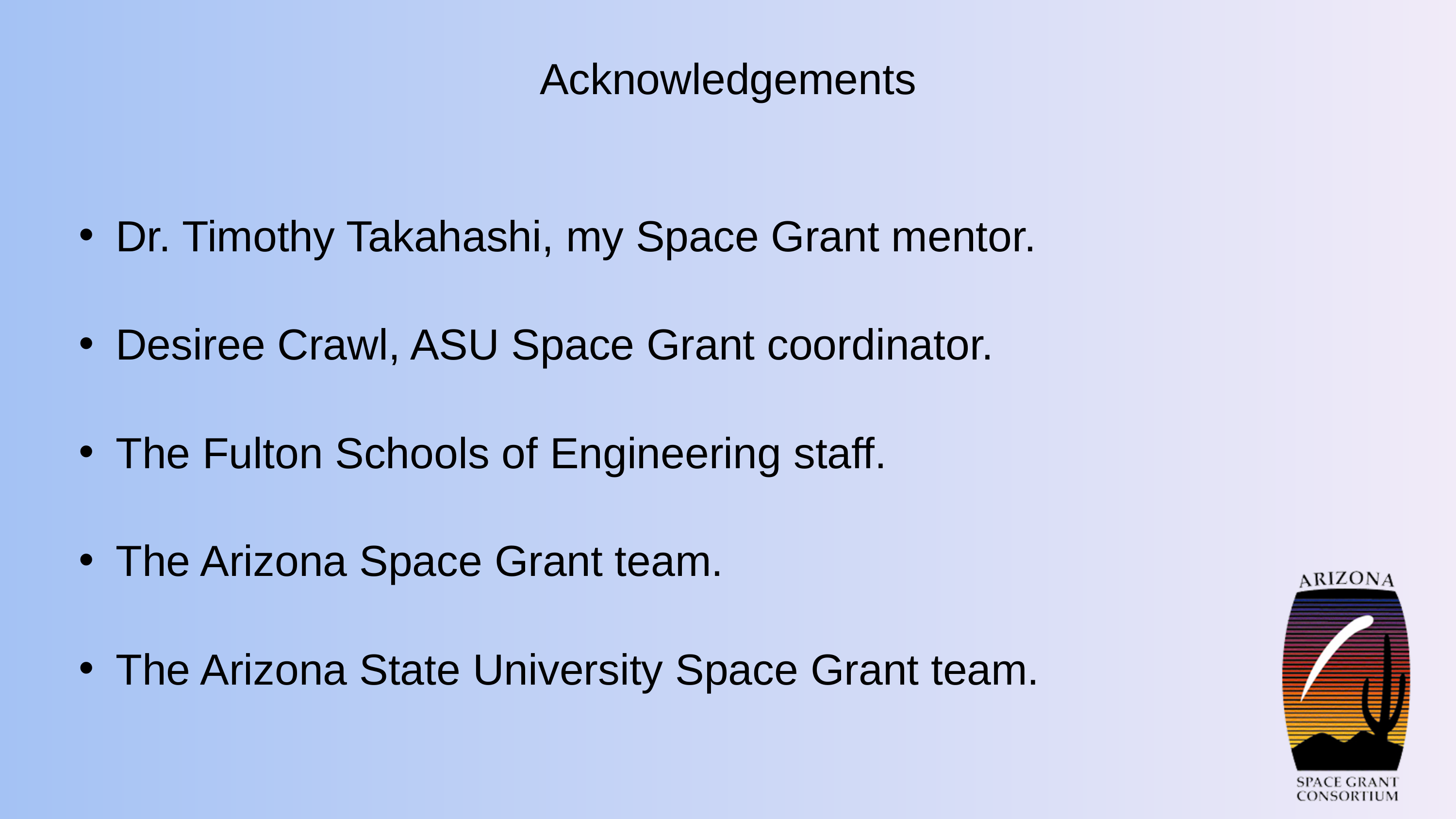

Acknowledgements
Dr. Timothy Takahashi, my Space Grant mentor.
Desiree Crawl, ASU Space Grant coordinator.
The Fulton Schools of Engineering staff.
The Arizona Space Grant team.
The Arizona State University Space Grant team.